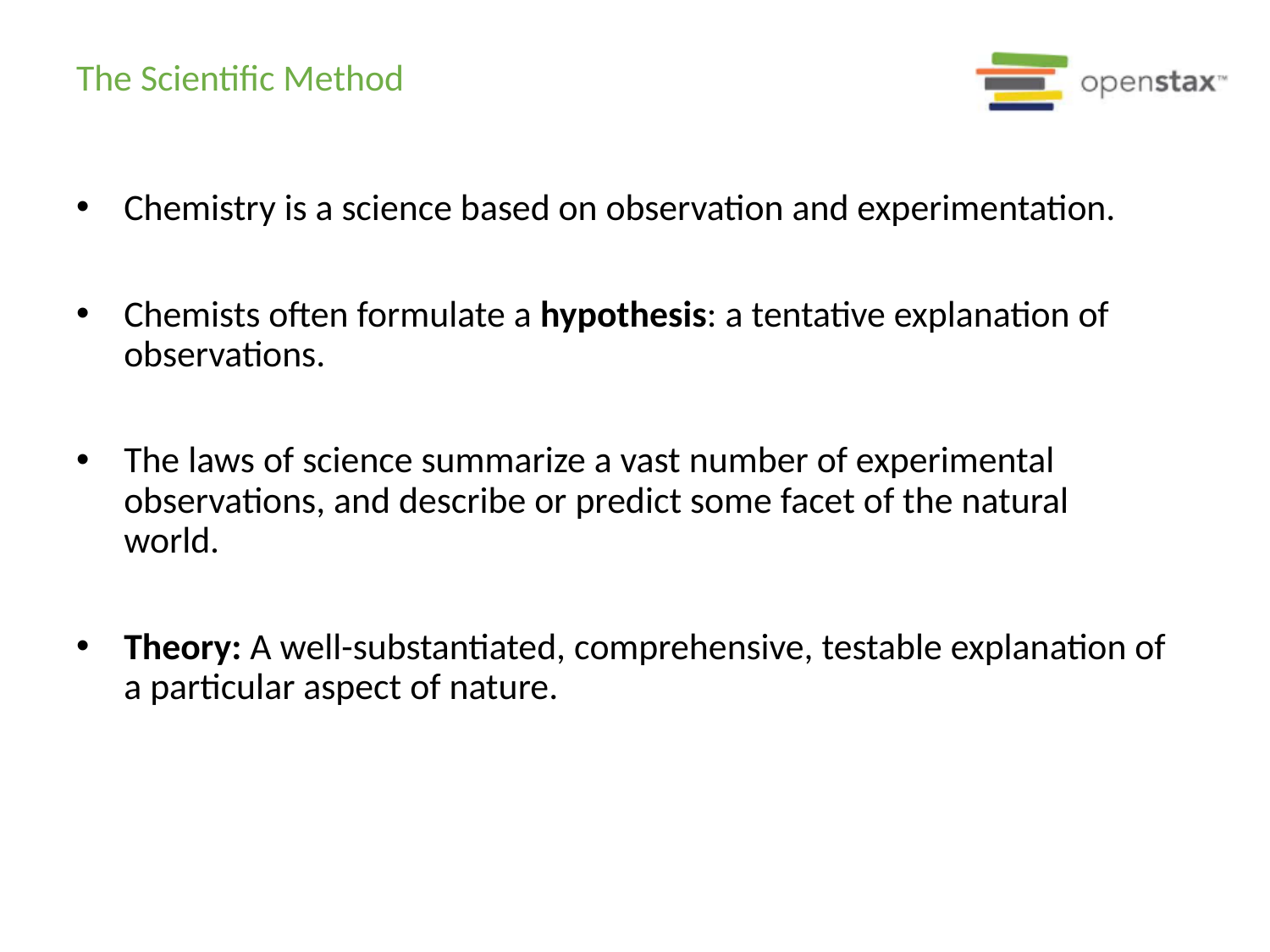

# The Scientific Method
Chemistry is a science based on observation and experimentation.

Chemists often formulate a hypothesis: a tentative explanation of observations.

The laws of science summarize a vast number of experimental observations, and describe or predict some facet of the natural world.

Theory: A well-substantiated, comprehensive, testable explanation of a particular aspect of nature.